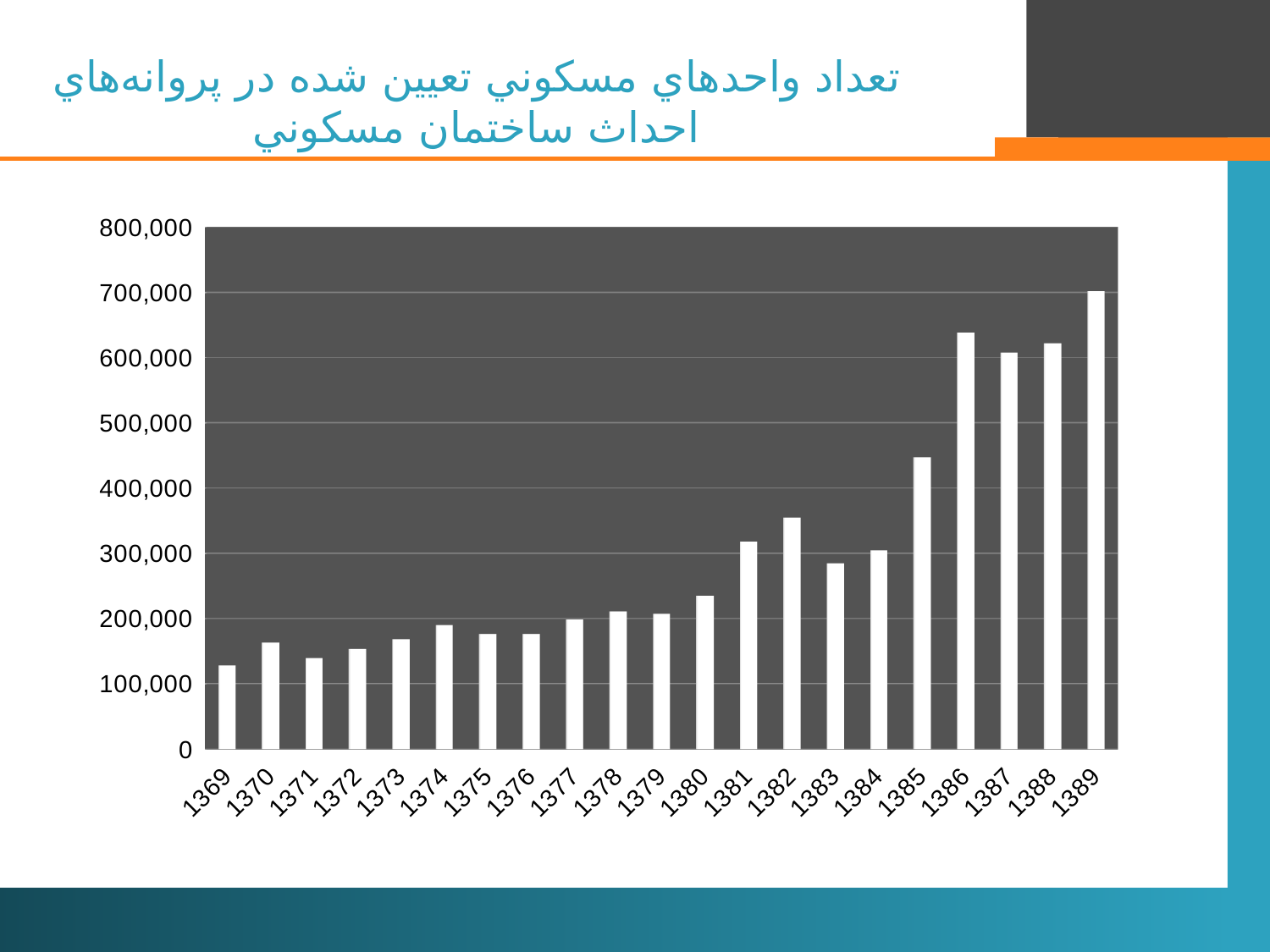

# تعداد واحد‌هاي مسكوني تعيين شده در پروانه‌‌هاي احداث ساختمان مسكوني

[unsupported chart]